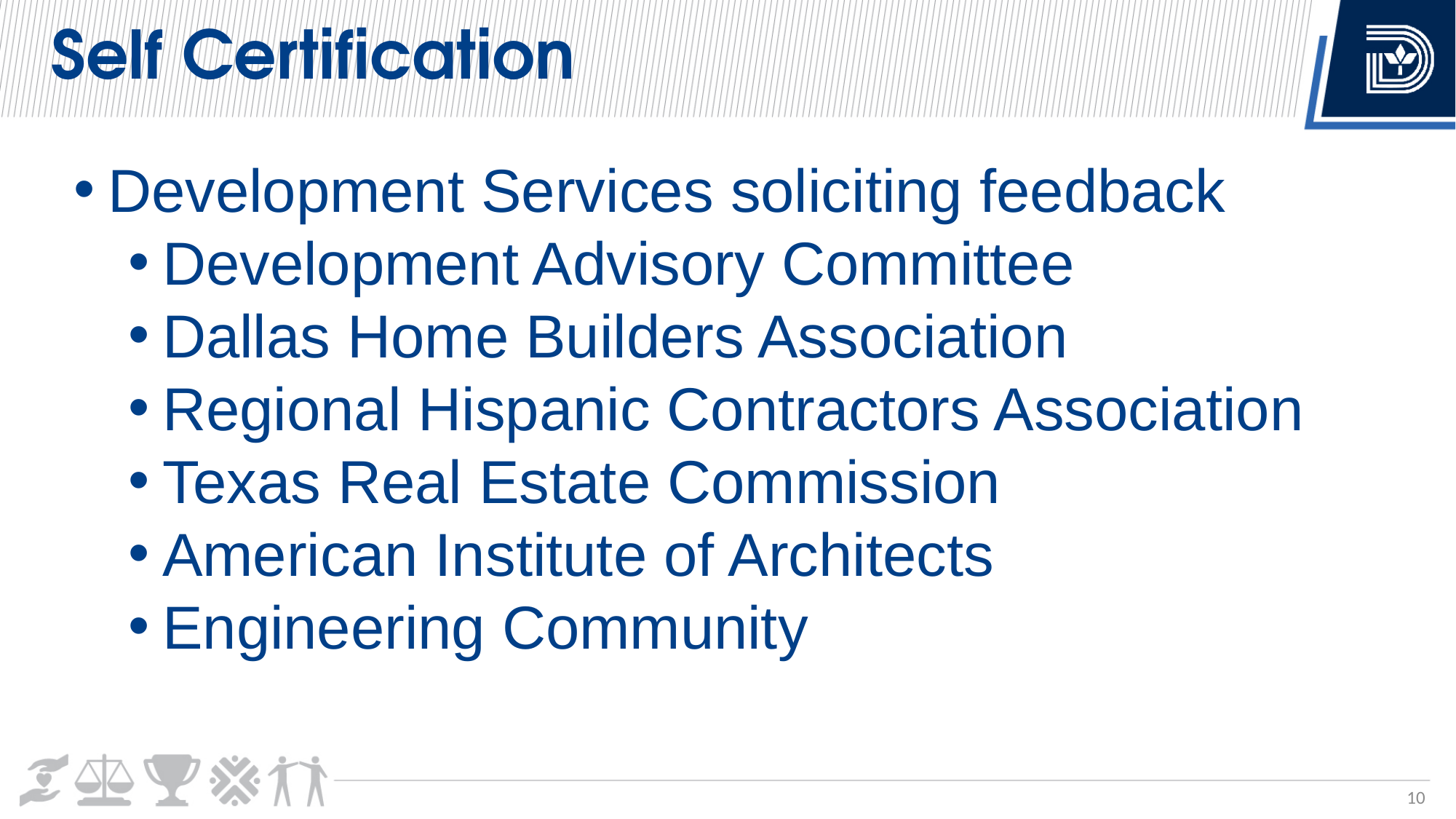

Self Certification
Development Services soliciting feedback
Development Advisory Committee
Dallas Home Builders Association
Regional Hispanic Contractors Association
Texas Real Estate Commission
American Institute of Architects
Engineering Community
10